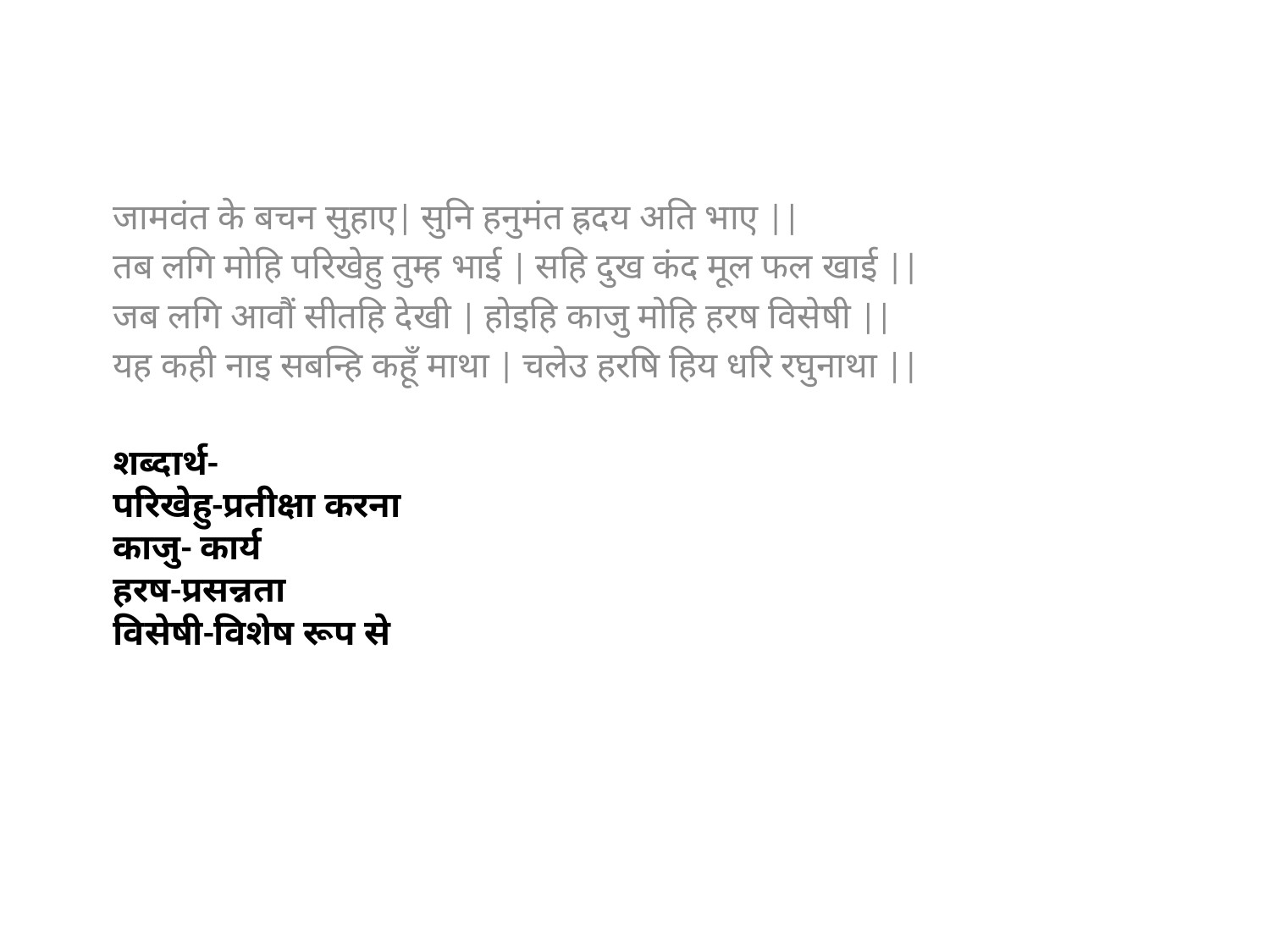

जामवंत के बचन सुहाए| सुनि हनुमंत ह्रदय अति भाए ||
तब लगि मोहि परिखेहु तुम्ह भाई | सहि दुख कंद मूल फल खाई ||
जब लगि आवौं सीतहि देखी | होइहि काजु मोहि हरष विसेषी ||
यह कही नाइ सबन्हि कहूँ माथा | चलेउ हरषि हिय धरि रघुनाथा ||
# शब्दार्थ- परिखेहु-प्रतीक्षा करना काजु- कार्य हरष-प्रसन्नता विसेषी-विशेष रूप से